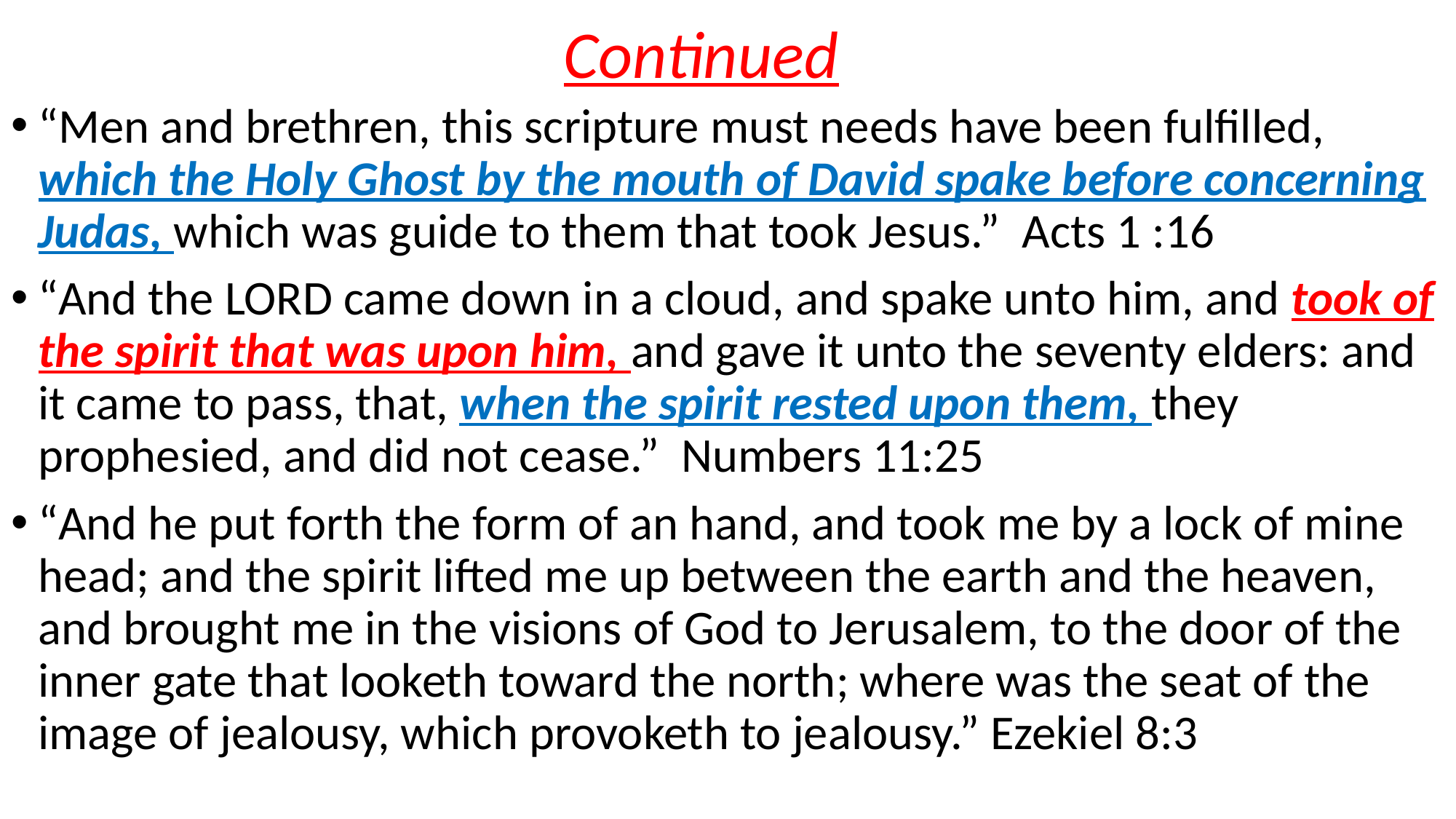

# Continued
“Men and brethren, this scripture must needs have been fulfilled, which the Holy Ghost by the mouth of David spake before concerning Judas, which was guide to them that took Jesus.”  Acts 1 :16
“And the LORD came down in a cloud, and spake unto him, and took of the spirit that was upon him, and gave it unto the seventy elders: and it came to pass, that, when the spirit rested upon them, they prophesied, and did not cease.”  Numbers 11:25
“And he put forth the form of an hand, and took me by a lock of mine head; and the spirit lifted me up between the earth and the heaven, and brought me in the visions of God to Jerusalem, to the door of the inner gate that looketh toward the north; where was the seat of the image of jealousy, which provoketh to jealousy.” Ezekiel 8:3